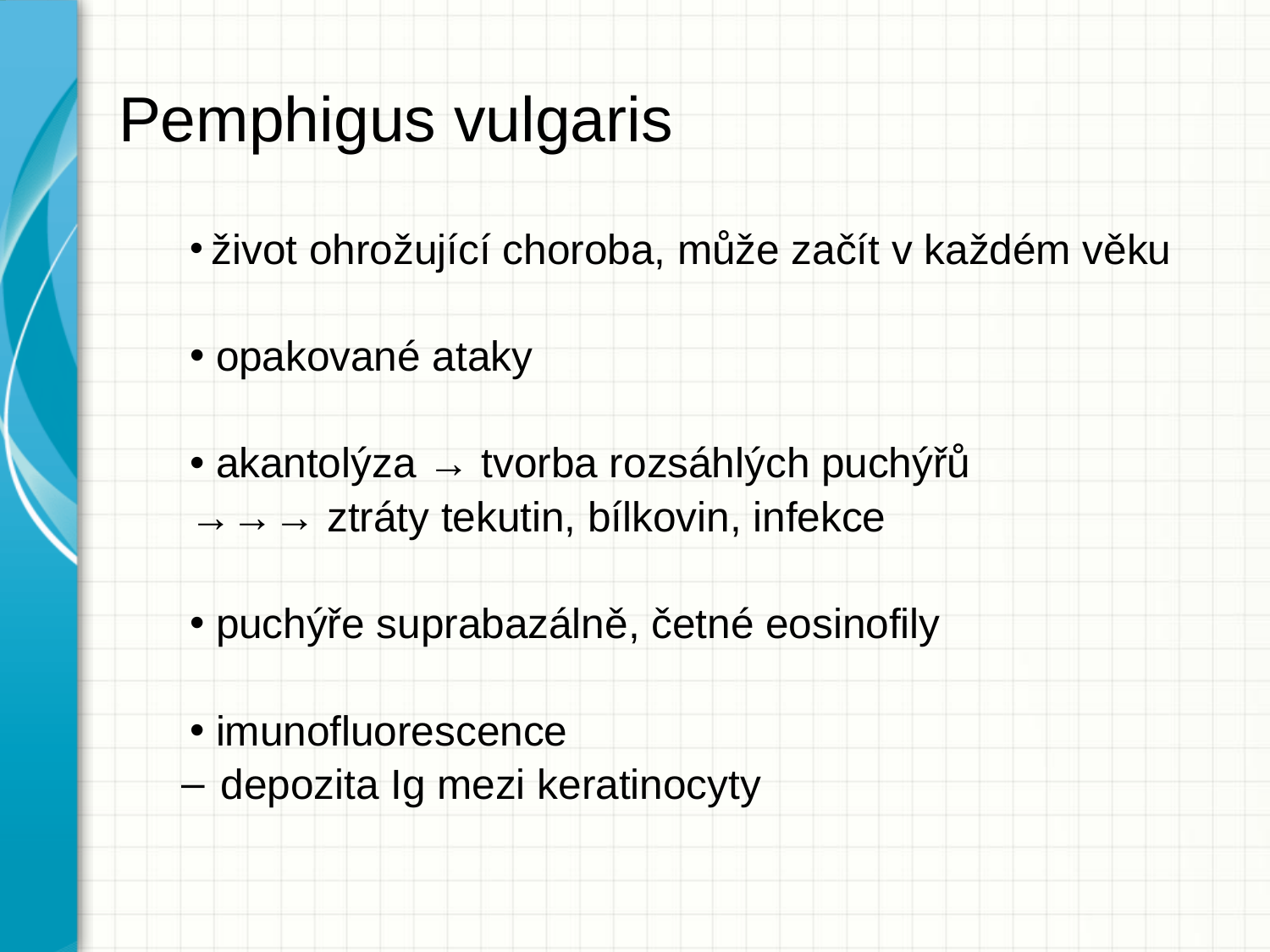

# Pemphigus vulgaris
 život ohrožující choroba, může začít v každém věku

 opakované ataky

 akantolýza → tvorba rozsáhlých puchýřů
→→→ ztráty tekutin, bílkovin, infekce

 puchýře suprabazálně, četné eosinofily

 imunofluorescence
depozita Ig mezi keratinocyty